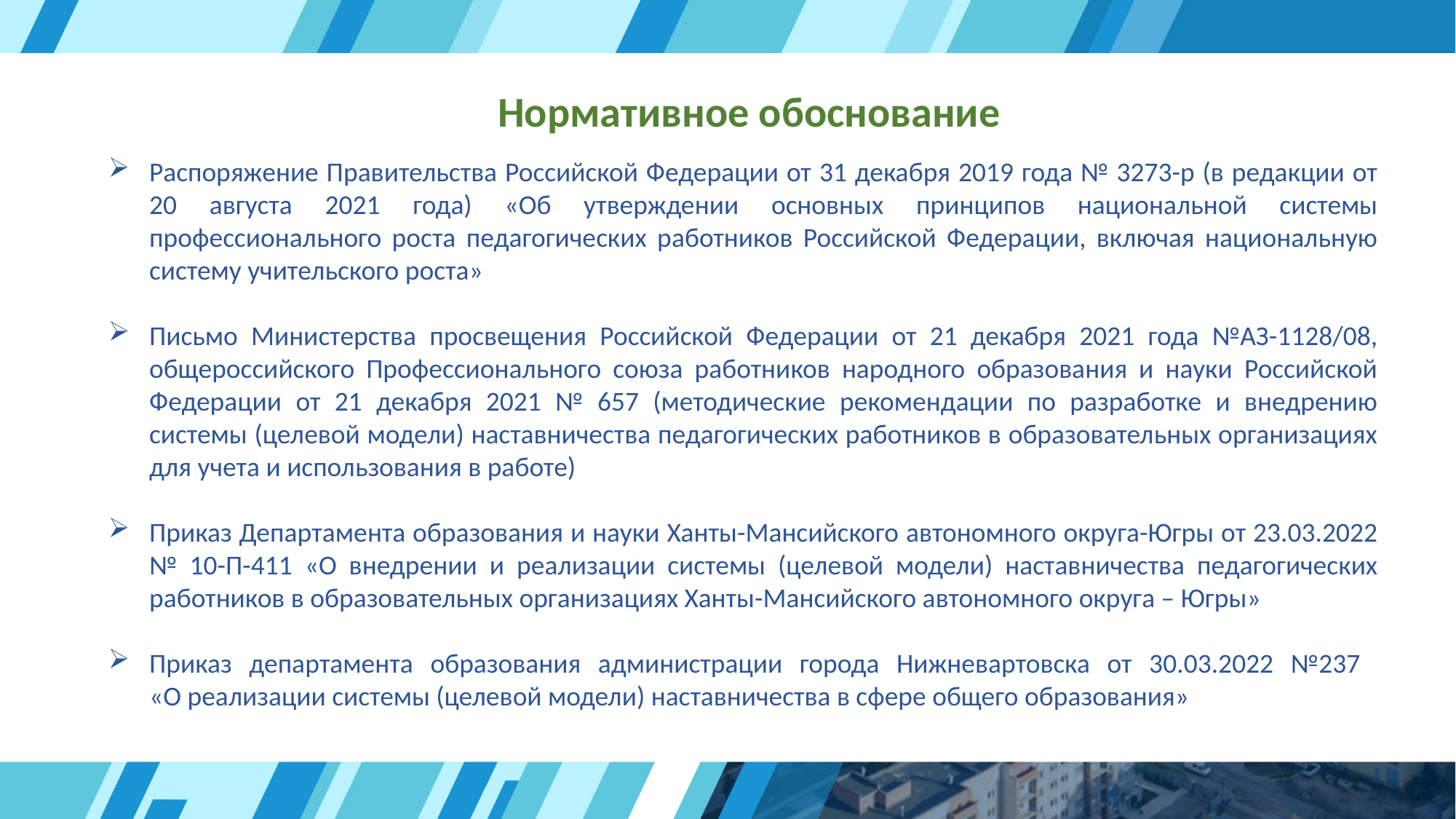

Нормативное обоснование
Распоряжение Правительства Российской Федерации от 31 декабря 2019 года № 3273-р (в редакции от 20 августа 2021 года) «Об утверждении основных принципов национальной системы профессионального роста педагогических работников Российской Федерации, включая национальную систему учительского роста»

Письмо Министерства просвещения Российской Федерации от 21 декабря 2021 года №АЗ-1128/08, общероссийского Профессионального союза работников народного образования и науки Российской Федерации от 21 декабря 2021 № 657 (методические рекомендации по разработке и внедрению системы (целевой модели) наставничества педагогических работников в образовательных организациях для учета и использования в работе)

Приказ Департамента образования и науки Ханты-Мансийского автономного округа-Югры от 23.03.2022 № 10-П-411 «О внедрении и реализации системы (целевой модели) наставничества педагогических работников в образовательных организациях Ханты-Мансийского автономного округа – Югры»

Приказ департамента образования администрации города Нижневартовска от 30.03.2022 №237
«О реализации системы (целевой модели) наставничества в сфере общего образования»